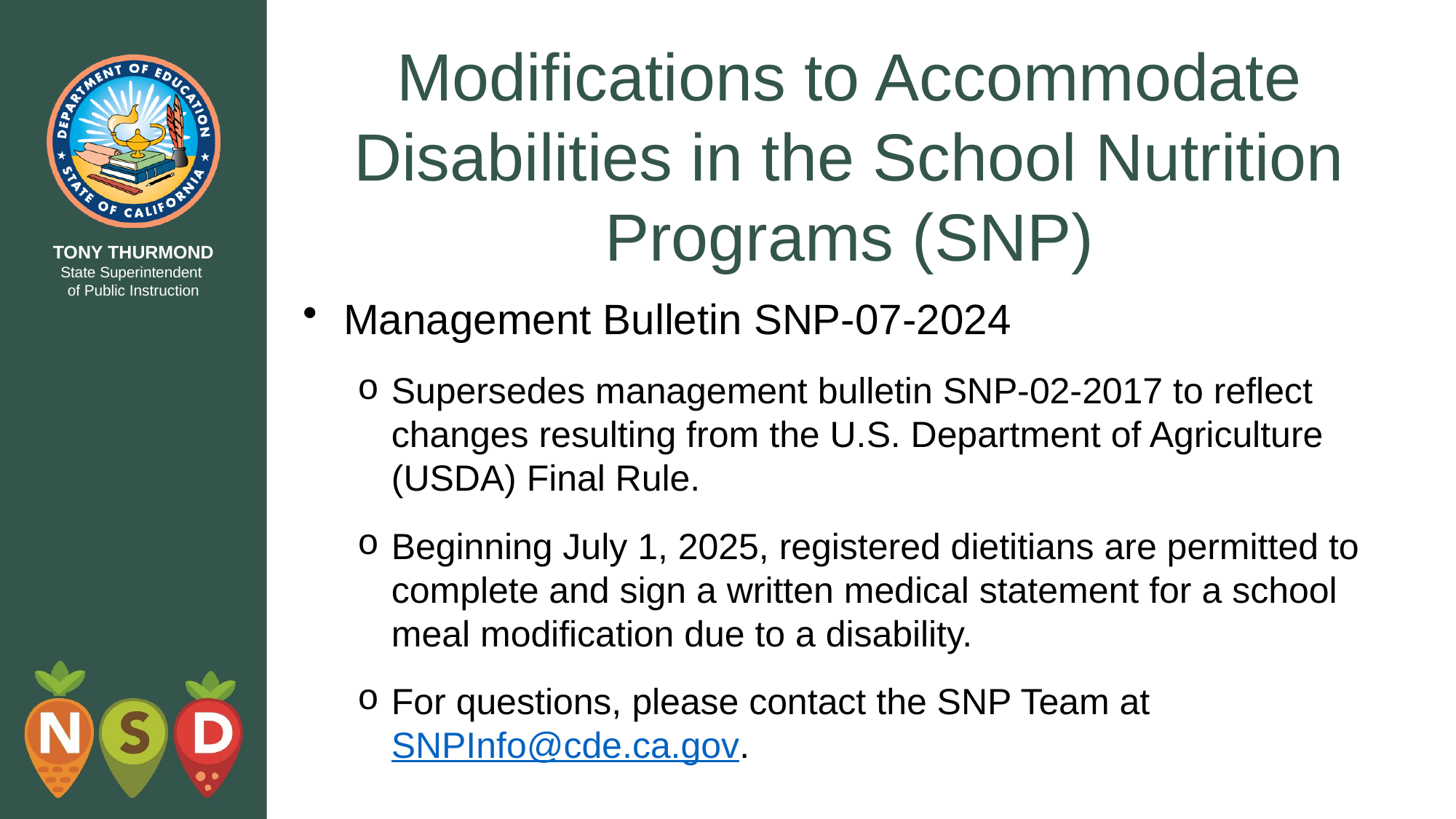

# Modifications to Accommodate Disabilities in the School Nutrition Programs (SNP)
Management Bulletin SNP-07-2024
Supersedes management bulletin SNP-02-2017 to reflect changes resulting from the U.S. Department of Agriculture (USDA) Final Rule.
Beginning July 1, 2025, registered dietitians are permitted to complete and sign a written medical statement for a school meal modification due to a disability.
For questions, please contact the SNP Team at SNPInfo@cde.ca.gov.